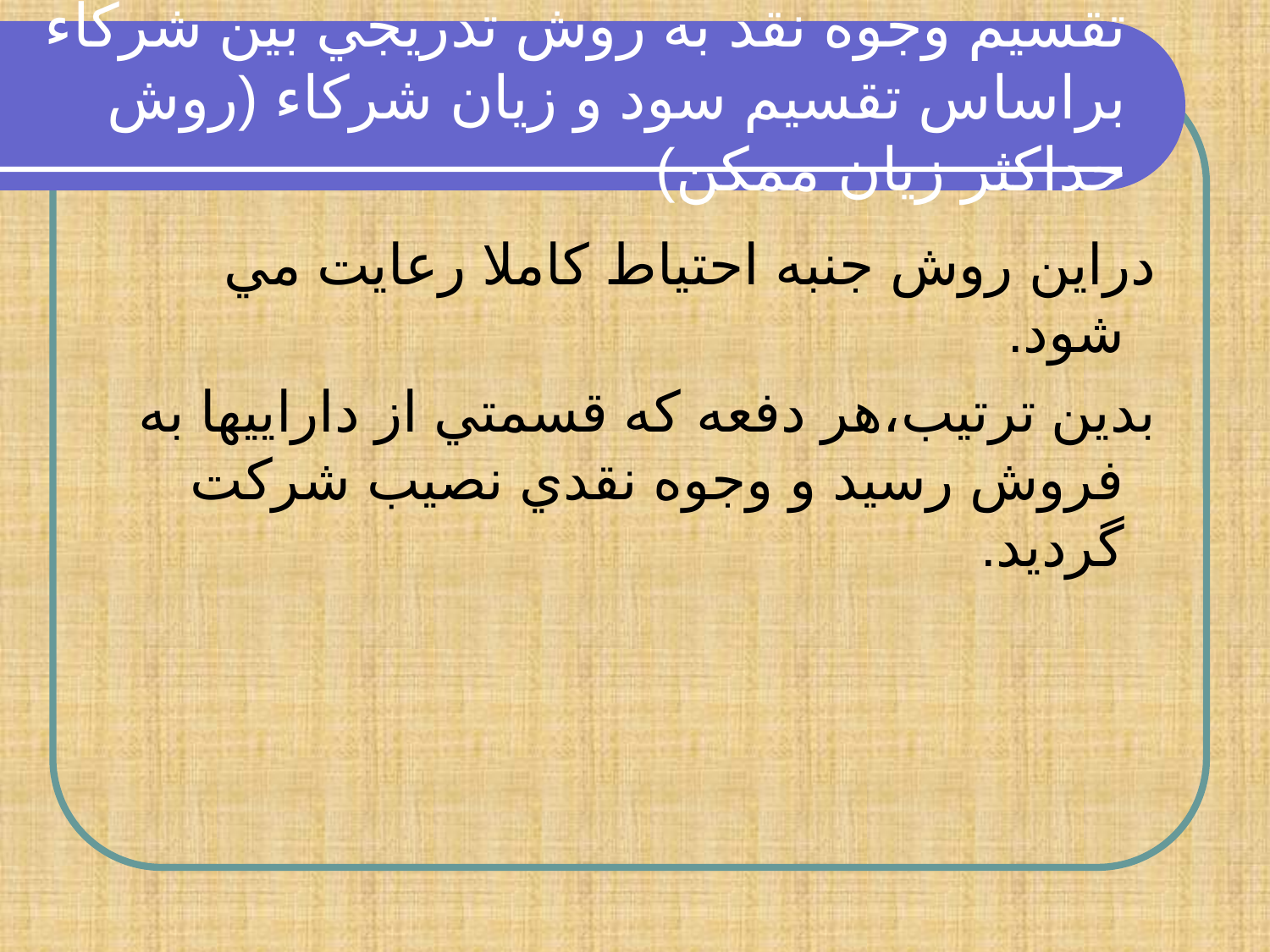

# تقسيم وجوه نقد به روش تدريجي بين شركاء براساس تقسيم سود و زيان شركاء (روش حداكثر زيان ممكن)
 دراين روش جنبه احتياط كاملا رعايت مي شود.
 بدين ترتيب،هر دفعه كه قسمتي از داراييها به فروش رسيد و وجوه نقدي نصيب شركت گرديد.